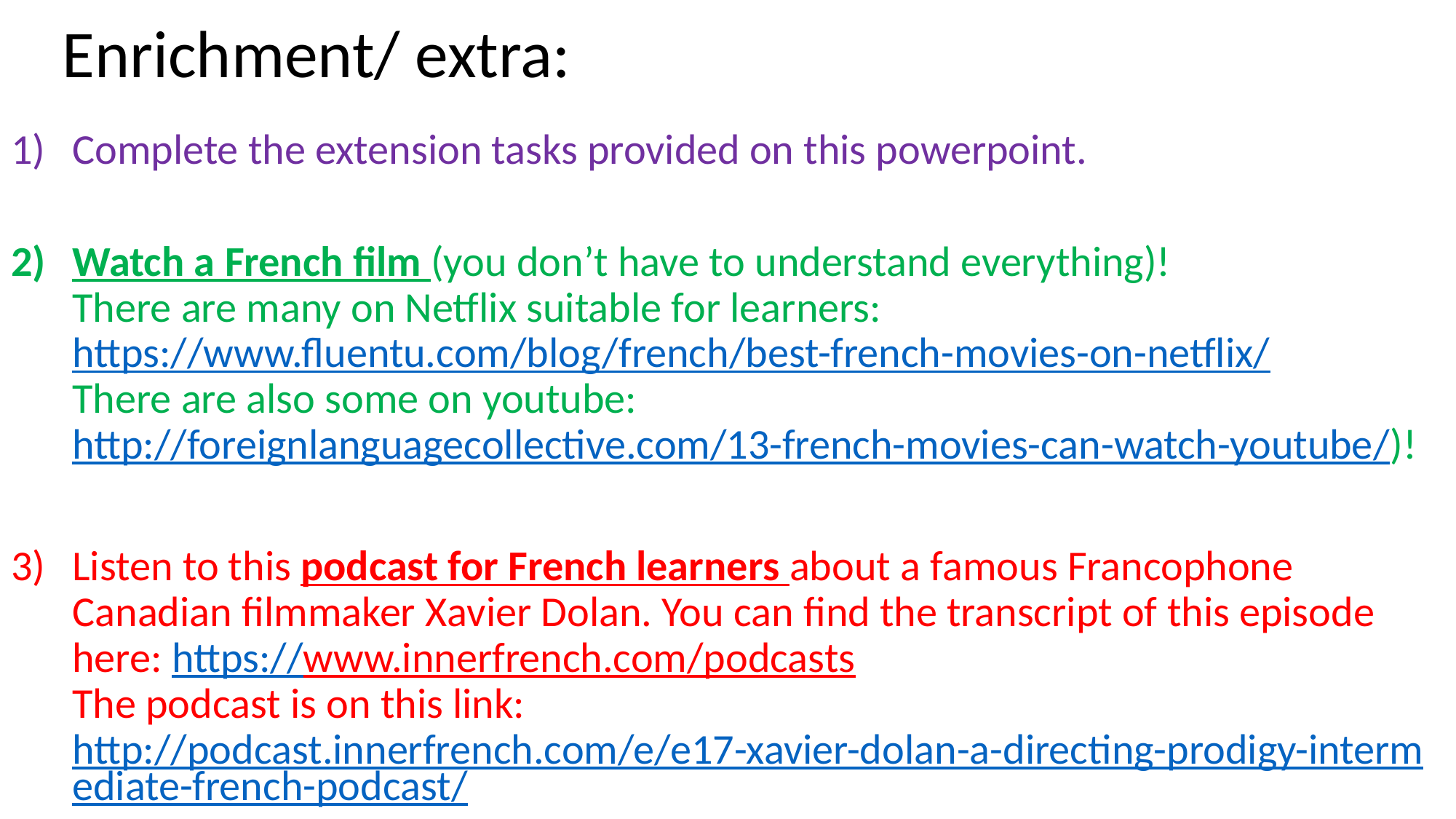

# Enrichment/ extra:
Complete the extension tasks provided on this powerpoint.
Watch a French film (you don’t have to understand everything)!
There are many on Netflix suitable for learners: https://www.fluentu.com/blog/french/best-french-movies-on-netflix/
There are also some on youtube: http://foreignlanguagecollective.com/13-french-movies-can-watch-youtube/)!

Listen to this podcast for French learners about a famous Francophone Canadian filmmaker Xavier Dolan. You can find the transcript of this episode here: https://www.innerfrench.com/podcasts
The podcast is on this link: http://podcast.innerfrench.com/e/e17-xavier-dolan-a-directing-prodigy-intermediate-french-podcast/